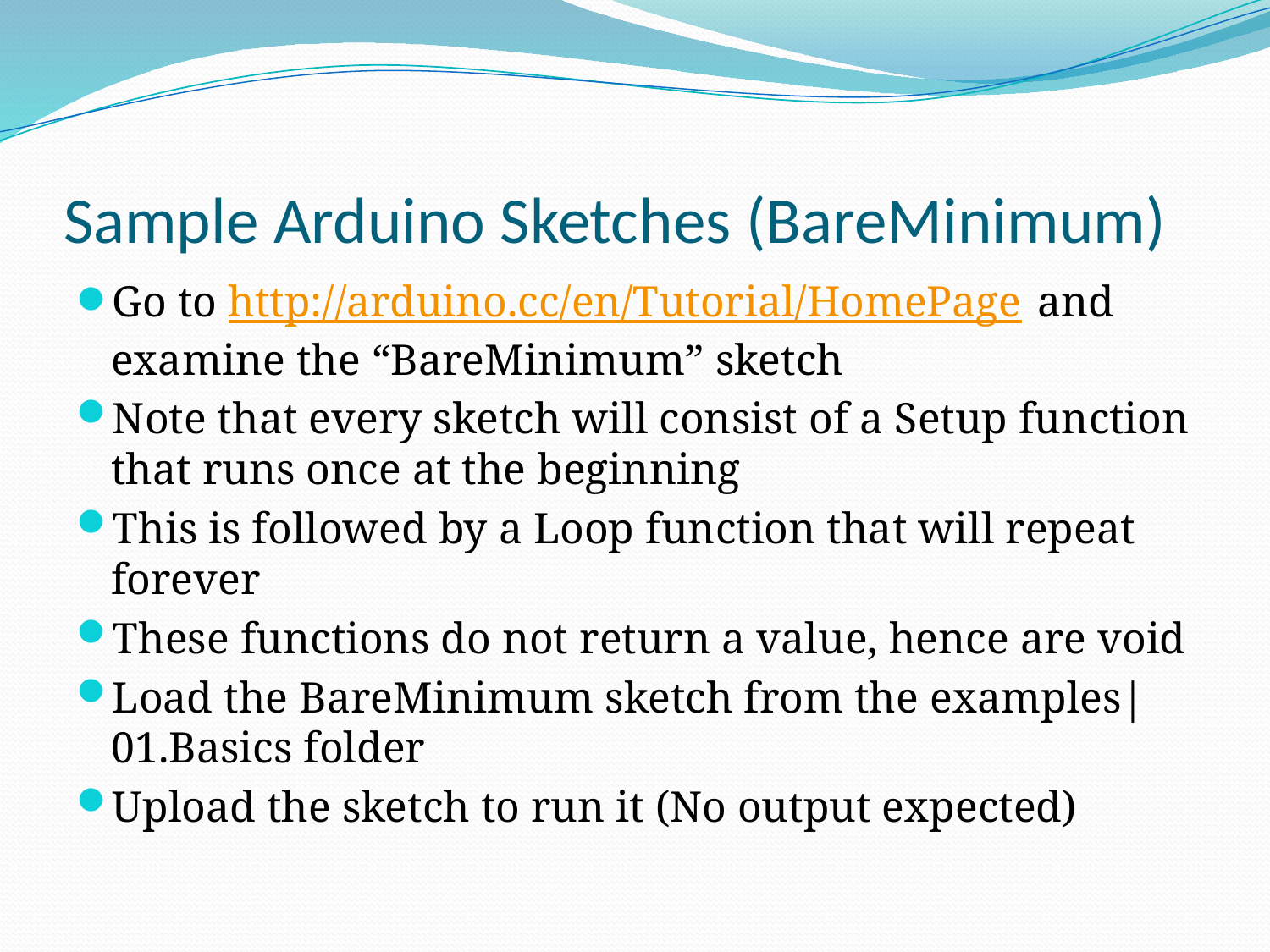

# Sample Arduino Sketches (BareMinimum)
Go to http://arduino.cc/en/Tutorial/HomePage and examine the “BareMinimum” sketch
Note that every sketch will consist of a Setup function that runs once at the beginning
This is followed by a Loop function that will repeat forever
These functions do not return a value, hence are void
Load the BareMinimum sketch from the examples|01.Basics folder
Upload the sketch to run it (No output expected)